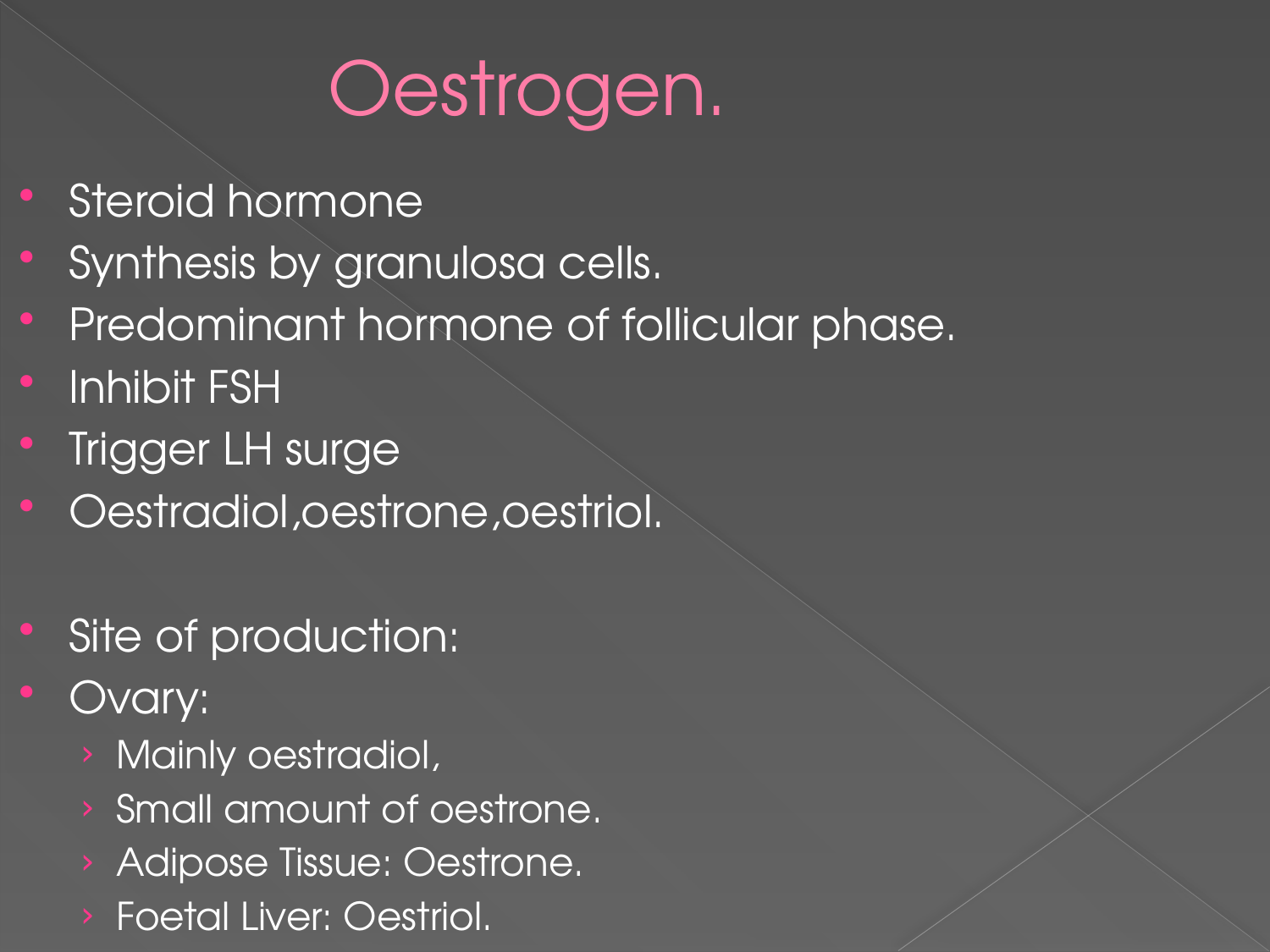

# Oestrogen.
Steroid hormone
Synthesis by granulosa cells.
Predominant hormone of follicular phase.
Inhibit FSH
Trigger LH surge
Oestradiol,oestrone,oestriol.

Site of production:
Ovary:
Mainly oestradiol,
Small amount of oestrone.
Adipose Tissue: Oestrone.
Foetal Liver: Oestriol.